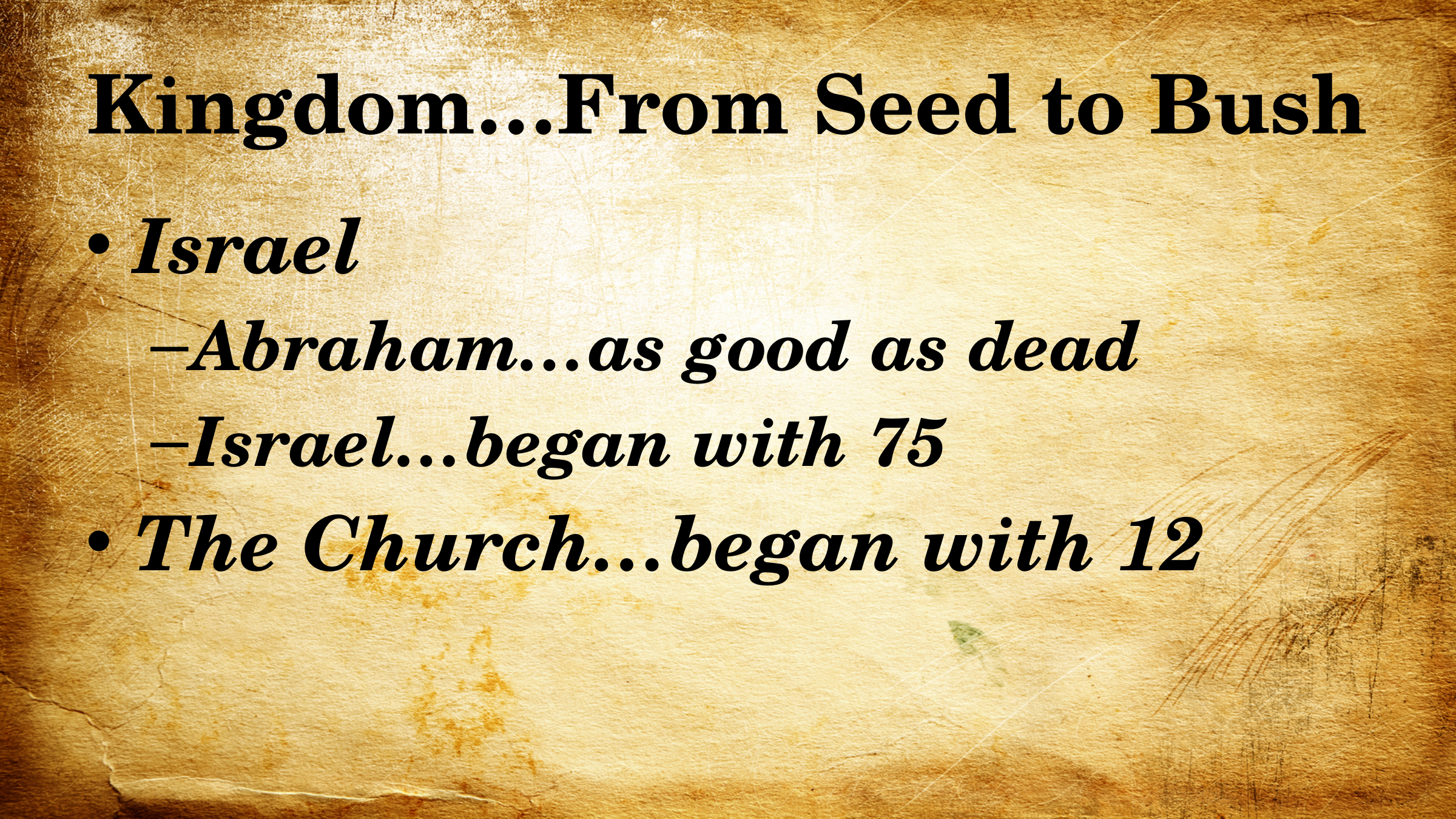

# Kingdom…From Seed to Bush
Israel
Abraham…as good as dead
Israel…began with 75
The Church…began with 12